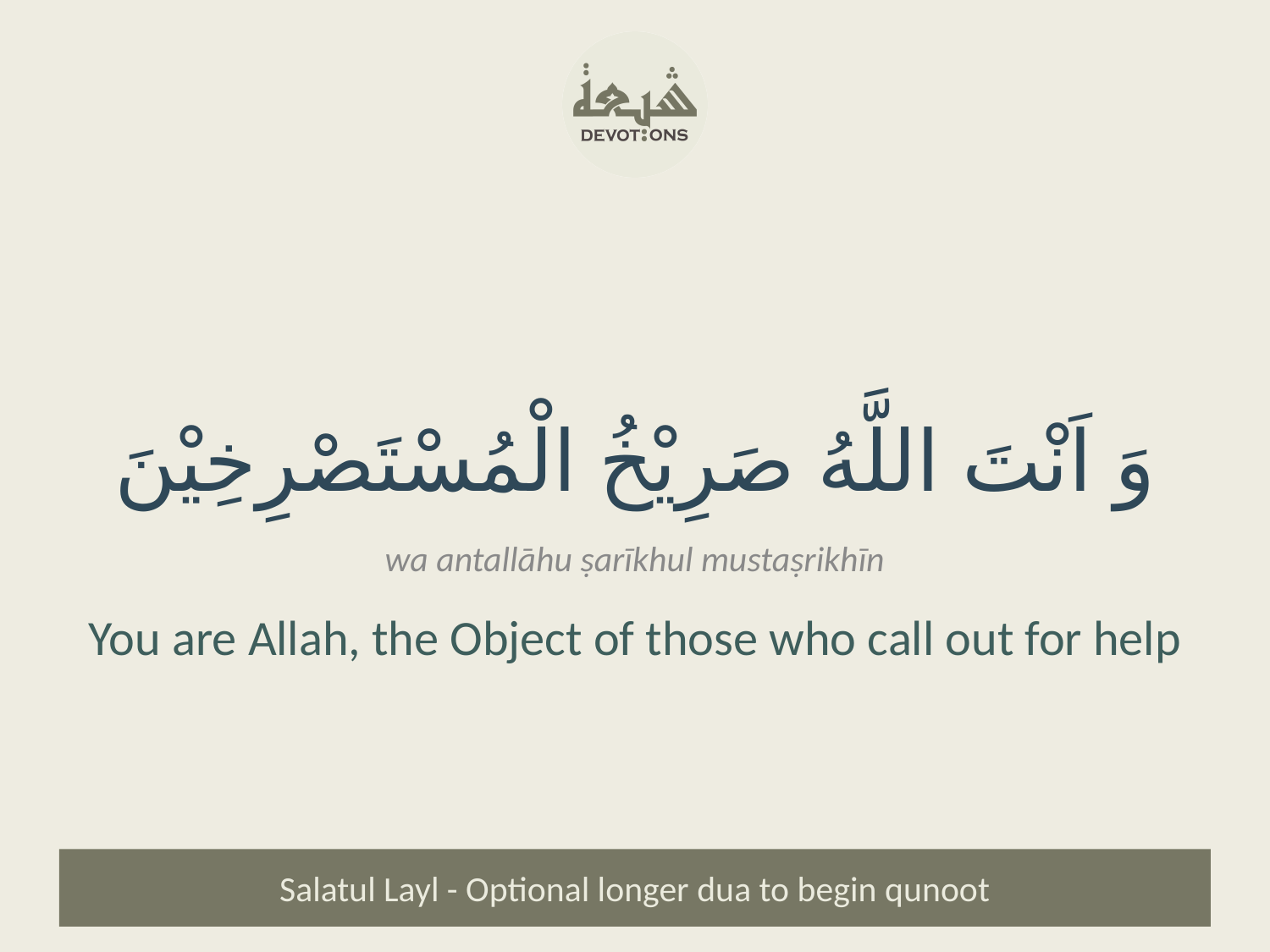

وَ اَنْتَ اللَّهُ صَرِيْخُ الْمُسْتَصْرِخِيْنَ
wa antallāhu ṣarīkhul mustaṣrikhīn
You are Allah, the Object of those who call out for help
Salatul Layl - Optional longer dua to begin qunoot